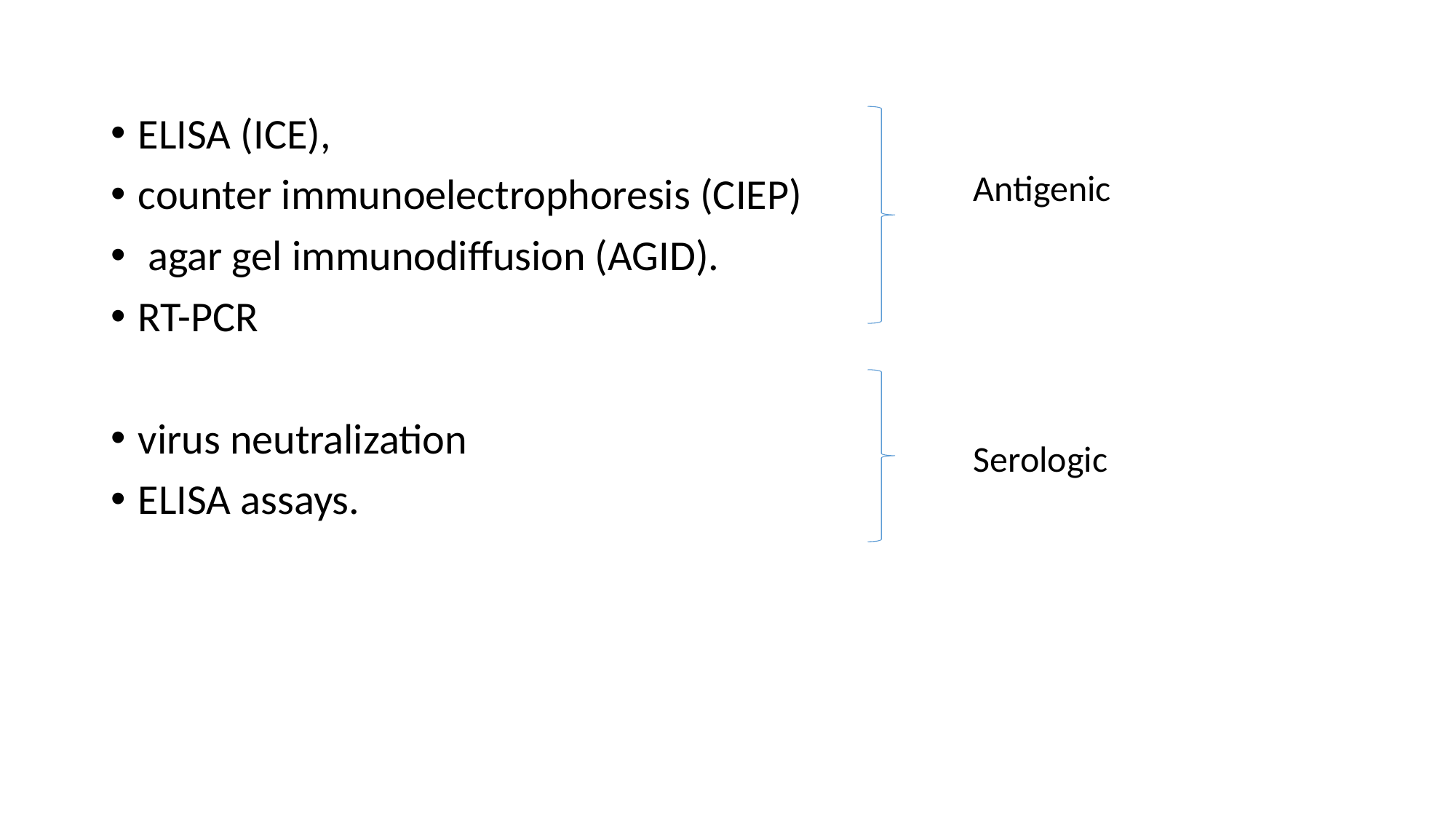

ELISA (ICE),
counter immunoelectrophoresis (CIEP)
 agar gel immunodiffusion (AGID).
RT-PCR

virus neutralization
ELISA assays.
Antigenic

Serologic